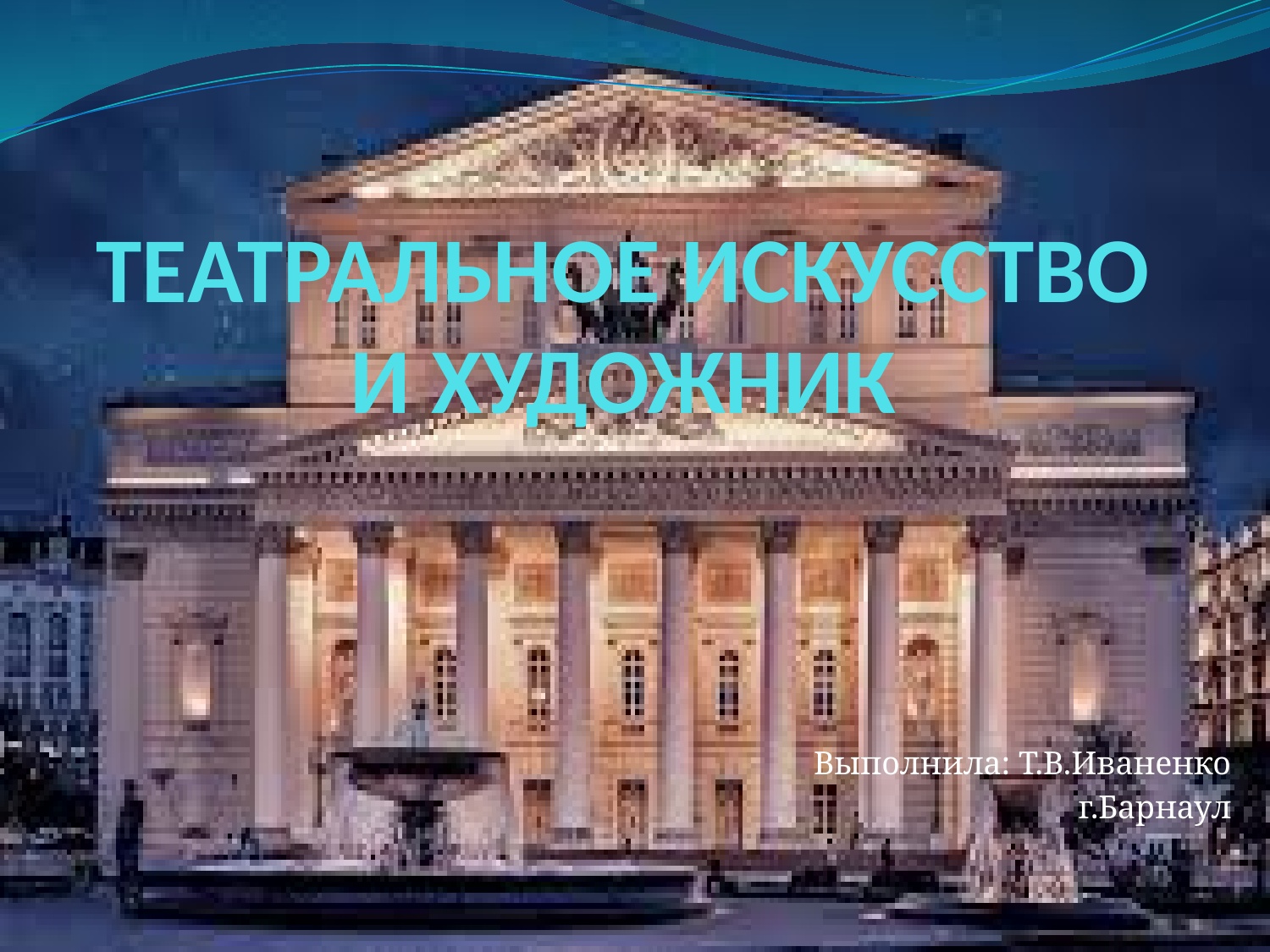

# ТЕАТРАЛЬНОЕ ИСКУССТВО И ХУДОЖНИК

Выполнила: Т.В.Иваненко
г.Барнаул